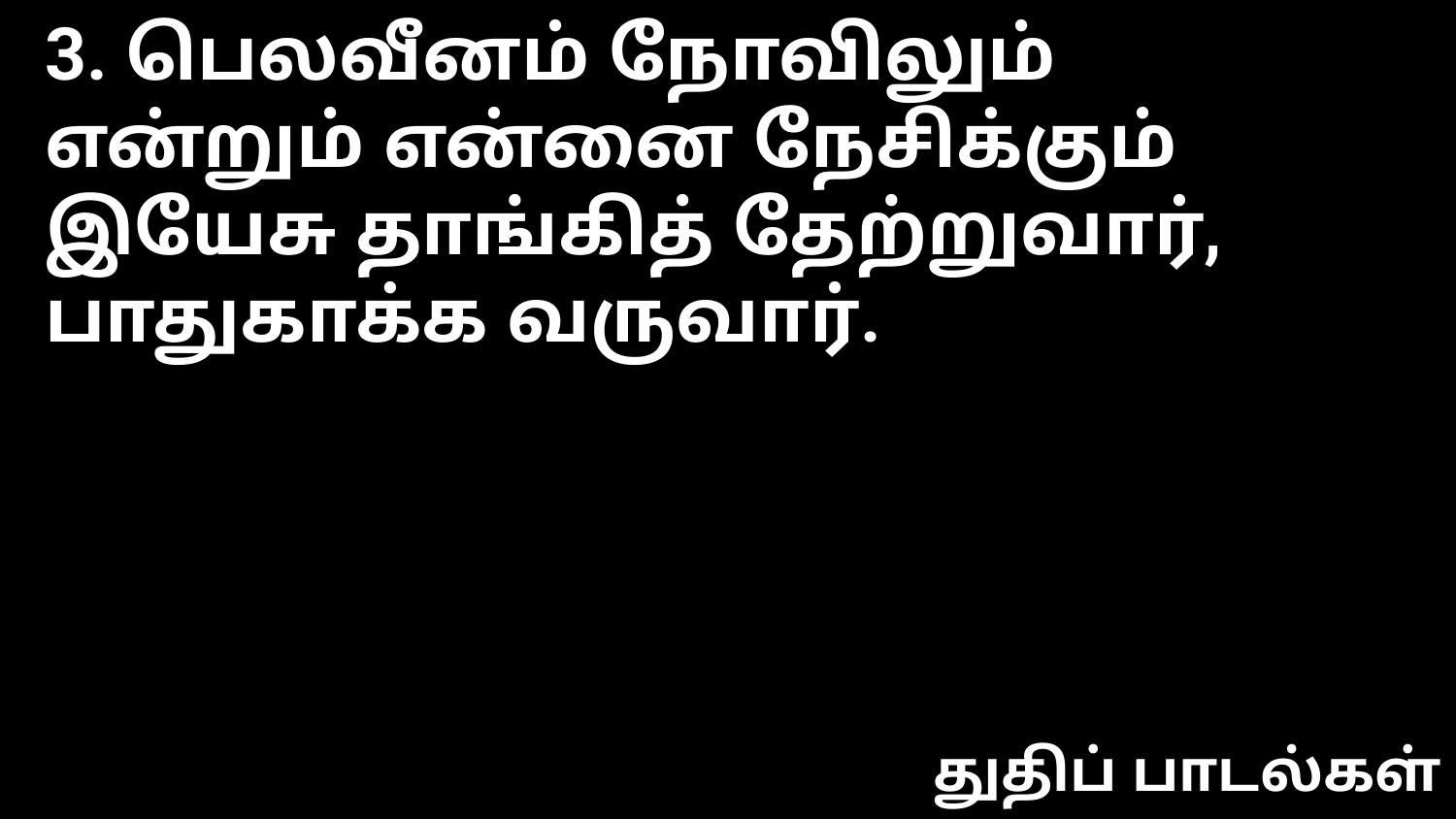

3. பெலவீனம் நோவிலும்
என்றும் என்னை நேசிக்கும்
இயேசு தாங்கித் தேற்றுவார்,
பாதுகாக்க வருவார்.

துதிப் பாடல்கள்